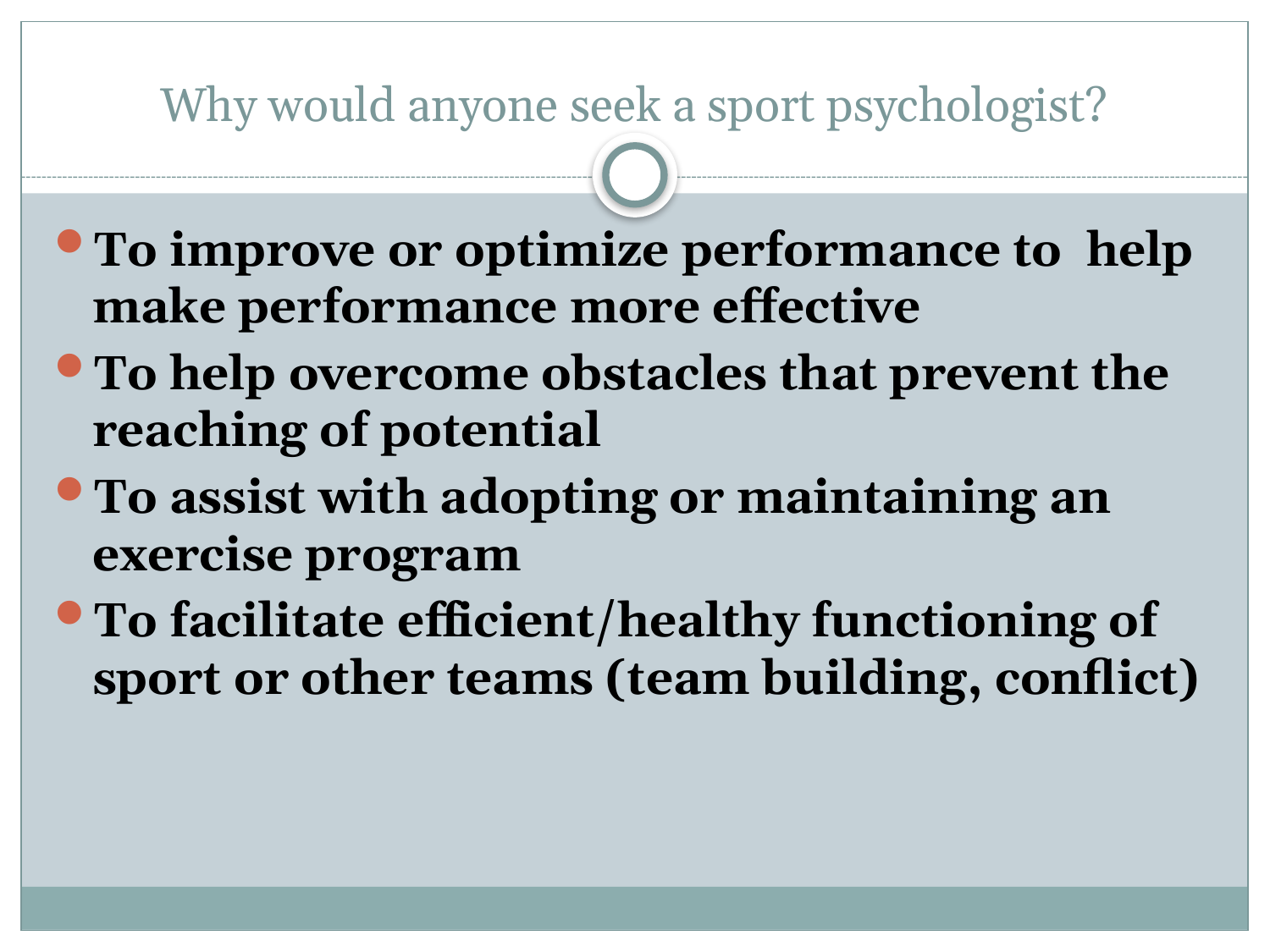

# Why would anyone seek a sport psychologist?
To improve or optimize performance to  help make performance more effective
To help overcome obstacles that prevent the reaching of potential
To assist with adopting or maintaining an exercise program
To facilitate efficient/healthy functioning of sport or other teams (team building, conflict)